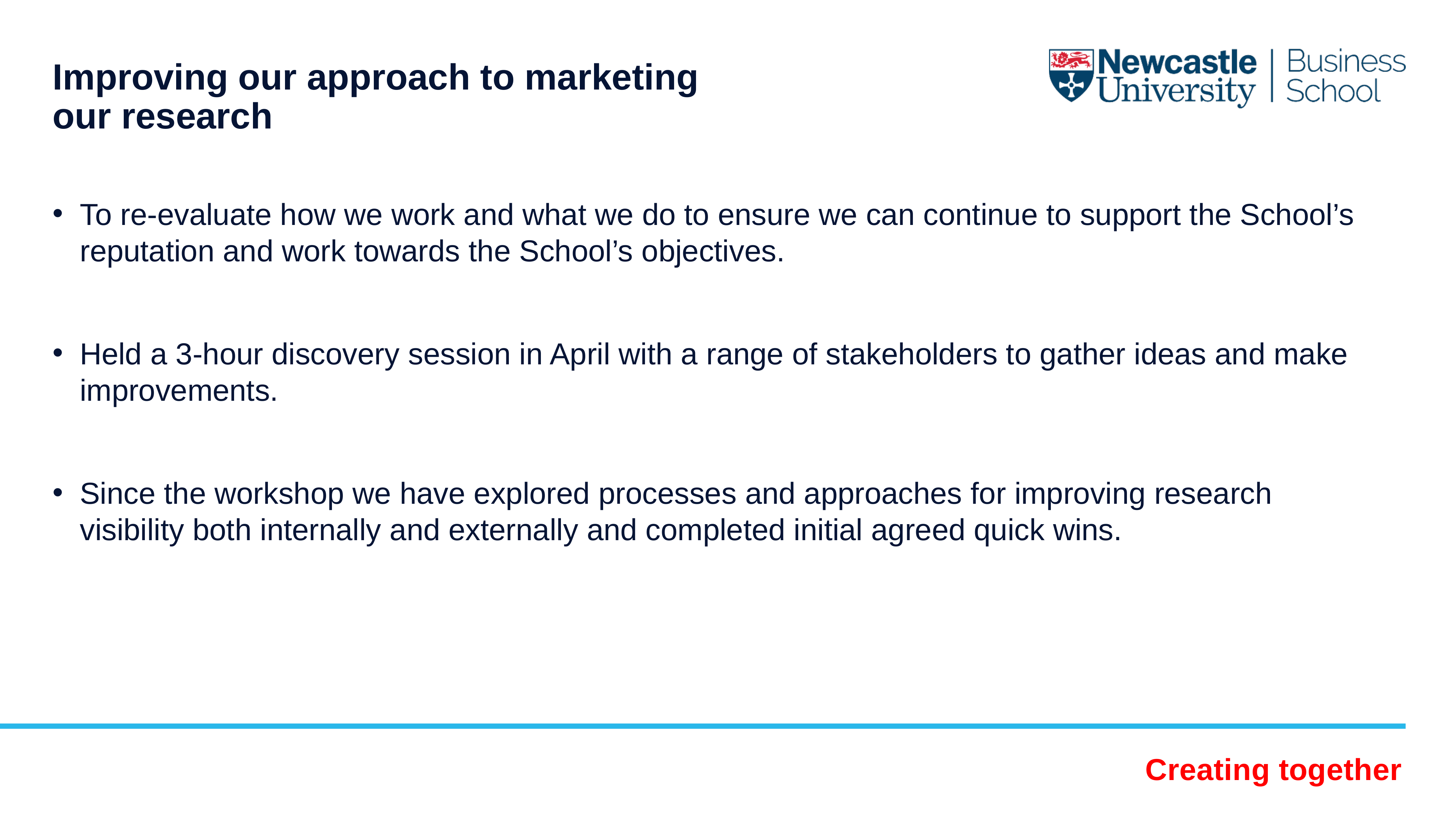

Improving our approach to marketing our research
To re-evaluate how we work and what we do to ensure we can continue to support the School’s reputation and work towards the School’s objectives.

Held a 3-hour discovery session in April with a range of stakeholders to gather ideas and make improvements.

Since the workshop we have explored processes and approaches for improving research visibility both internally and externally and completed initial agreed quick wins.